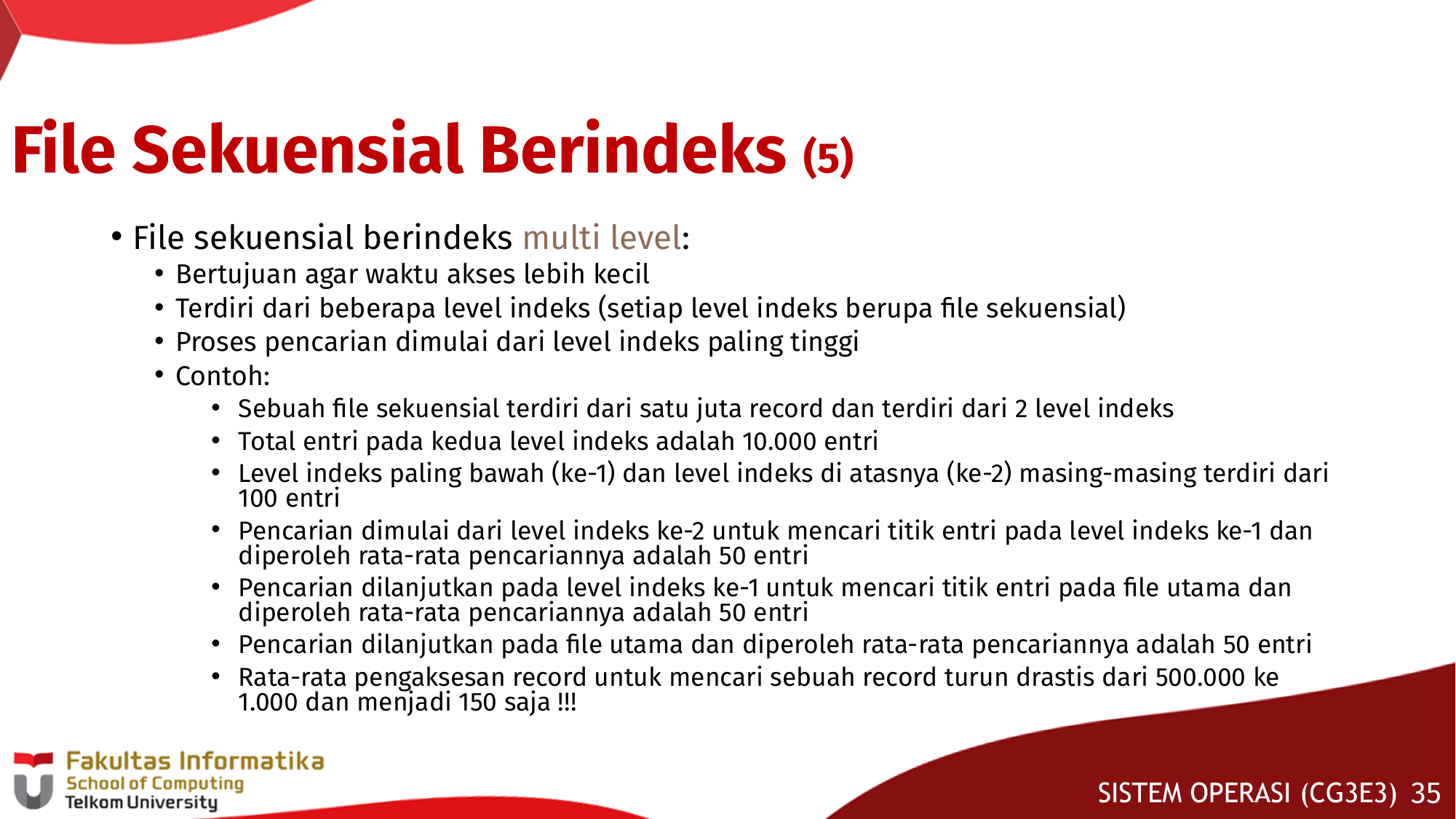

# File Sekuensial Berindeks (5)
File sekuensial berindeks multi level:
Bertujuan agar waktu akses lebih kecil
Terdiri dari beberapa level indeks (setiap level indeks berupa file sekuensial)
Proses pencarian dimulai dari level indeks paling tinggi
Contoh:
Sebuah file sekuensial terdiri dari satu juta record dan terdiri dari 2 level indeks
Total entri pada kedua level indeks adalah 10.000 entri
Level indeks paling bawah (ke-1) dan level indeks di atasnya (ke-2) masing-masing terdiri dari 100 entri
Pencarian dimulai dari level indeks ke-2 untuk mencari titik entri pada level indeks ke-1 dan diperoleh rata-rata pencariannya adalah 50 entri
Pencarian dilanjutkan pada level indeks ke-1 untuk mencari titik entri pada file utama dan diperoleh rata-rata pencariannya adalah 50 entri
Pencarian dilanjutkan pada file utama dan diperoleh rata-rata pencariannya adalah 50 entri
Rata-rata pengaksesan record untuk mencari sebuah record turun drastis dari 500.000 ke 1.000 dan menjadi 150 saja !!!
35